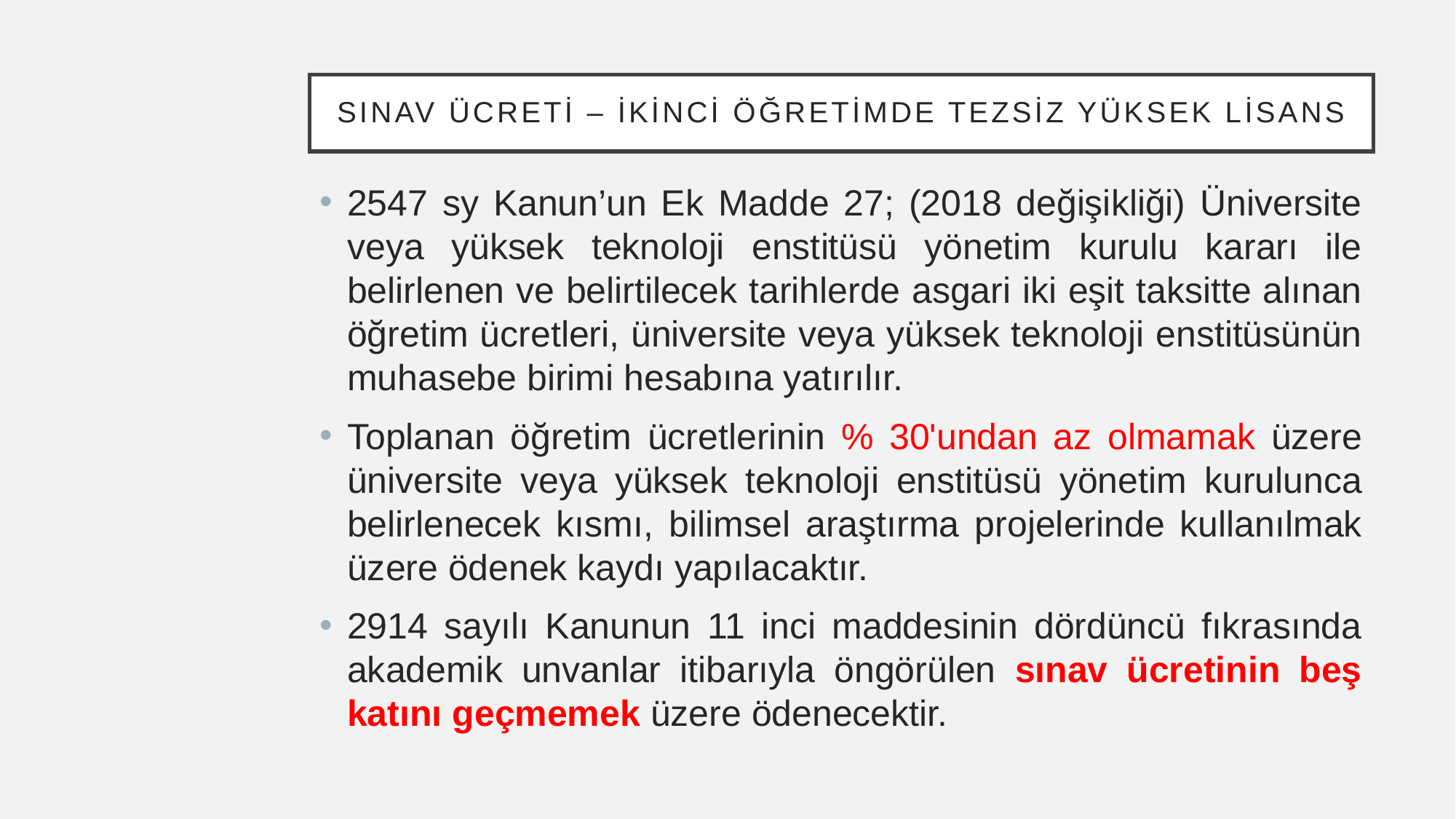

# Sınav Ücreti – İkinci Öğretimde Tezsiz Yüksek Lisans
2547 sy Kanun’un Ek Madde 27; (2018 değişikliği) Üniversite veya yüksek teknoloji enstitüsü yönetim kurulu kararı ile belirlenen ve belirtilecek tarihlerde asgari iki eşit taksitte alınan öğretim ücretleri, üniversite veya yüksek teknoloji enstitüsünün muhasebe birimi hesabına yatırılır.
Toplanan öğretim ücretlerinin % 30'undan az olmamak üzere üniversite veya yüksek teknoloji enstitüsü yönetim kurulunca belirlenecek kısmı, bilimsel araştırma projelerinde kullanılmak üzere ödenek kaydı yapılacaktır.
2914 sayılı Kanunun 11 inci maddesinin dördüncü fıkrasında akademik unvanlar itibarıyla öngörülen sınav ücretinin beş katını geçmemek üzere ödenecektir.